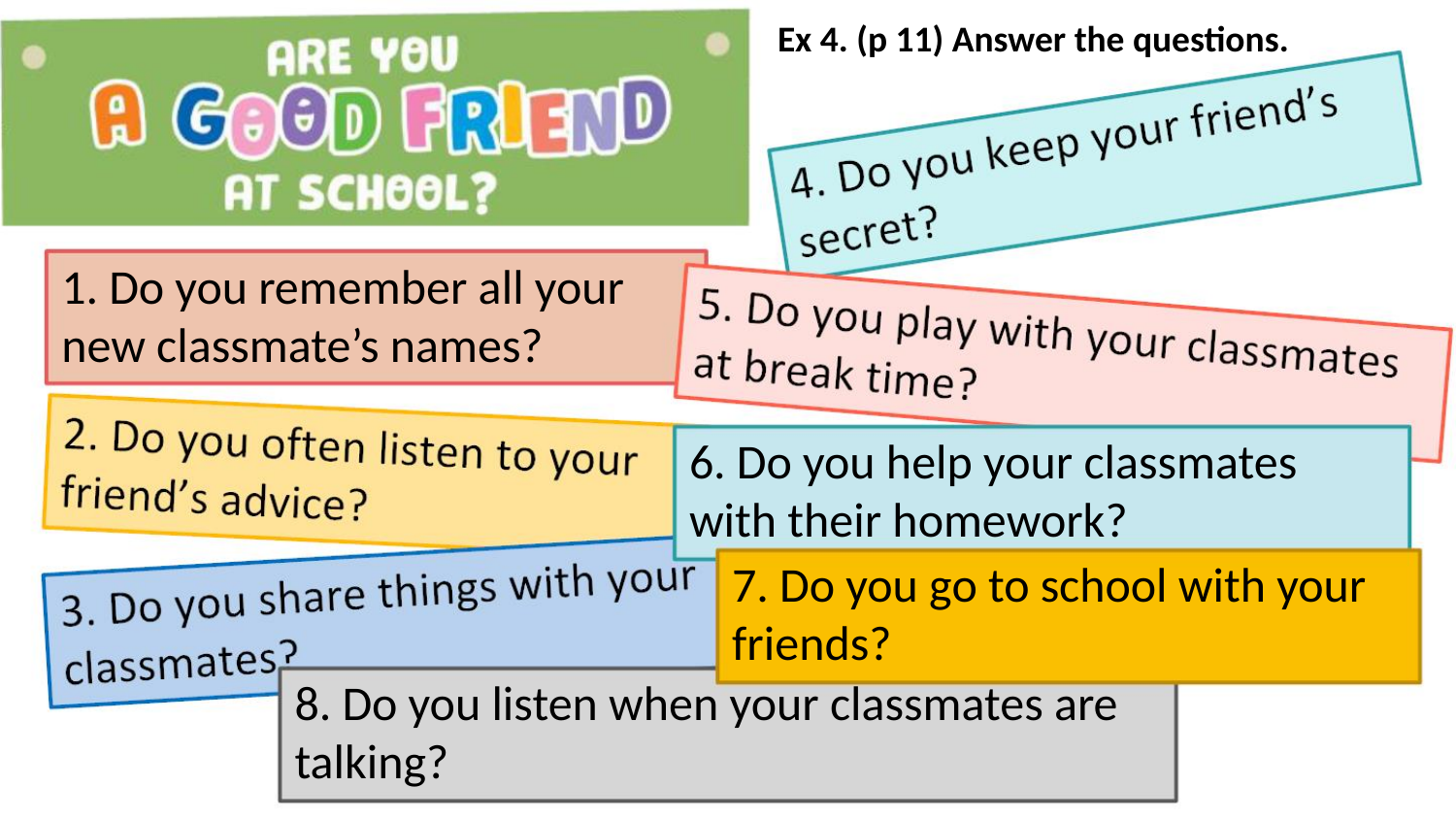

Ex 4. (p 11) Answer the questions.
1. Do you remember all your
new classmate’s names?
6. Do you help your classmates
with their homework?
7. Do you go to school with your
friends?
8. Do you listen when your classmates are
talking?